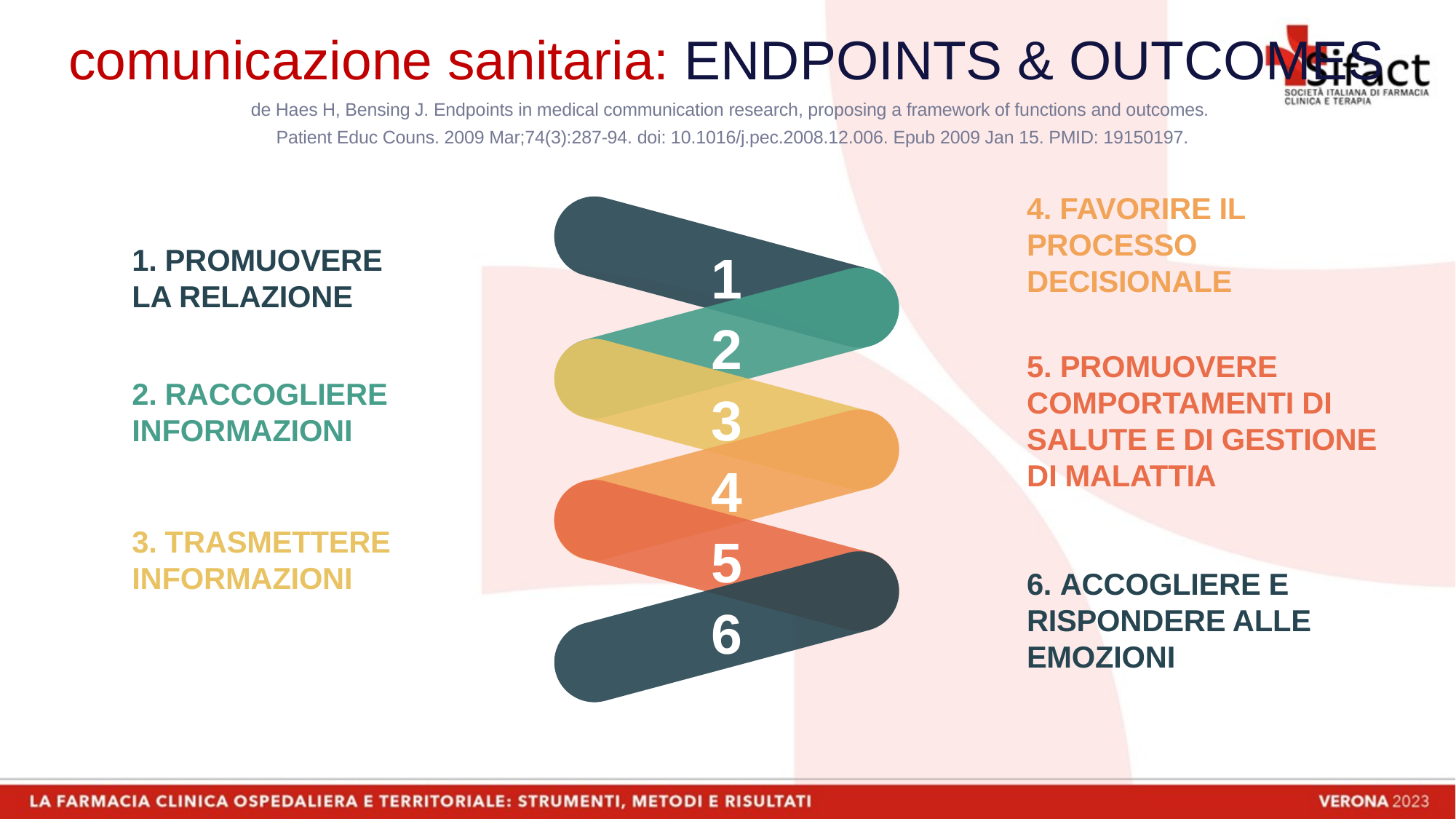

comunicazione sanitaria: ENDPOINTS & OUTCOMES
de Haes H, Bensing J. Endpoints in medical communication research, proposing a framework of functions and outcomes.
Patient Educ Couns. 2009 Mar;74(3):287-94. doi: 10.1016/j.pec.2008.12.006. Epub 2009 Jan 15. PMID: 19150197.
4. FAVORIRE IL PROCESSO DECISIONALE

1. PROMUOVERE
LA RELAZIONE

1

2

5. PROMUOVERE COMPORTAMENTI DI SALUTE E DI GESTIONE DI MALATTIA

2. RACCOGLIERE INFORMAZIONI

3

4

3. TRASMETTERE INFORMAZIONI

5

6. ACCOGLIERE E RISPONDERE ALLE EMOZIONI

6
7